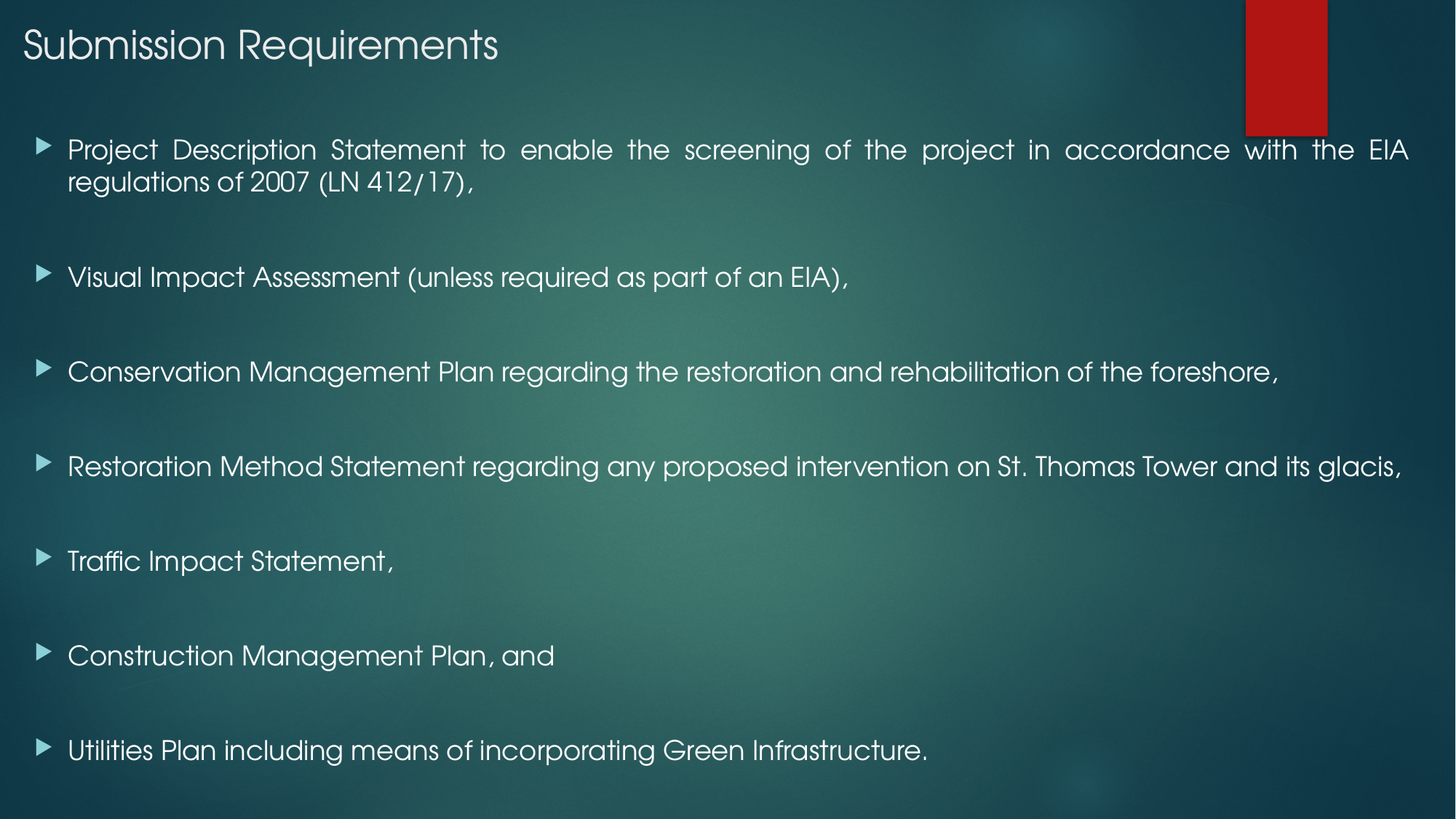

Submission Requirements

Project Description Statement to enable the screening of the project in accordance with the EIA regulations of 2007 (LN 412/17),

Visual Impact Assessment (unless required as part of an EIA),

Conservation Management Plan regarding the restoration and rehabilitation of the foreshore,

Restoration Method Statement regarding any proposed intervention on St. Thomas Tower and its glacis,

Traffic Impact Statement,

Construction Management Plan, and

Utilities Plan including means of incorporating Green Infrastructure.